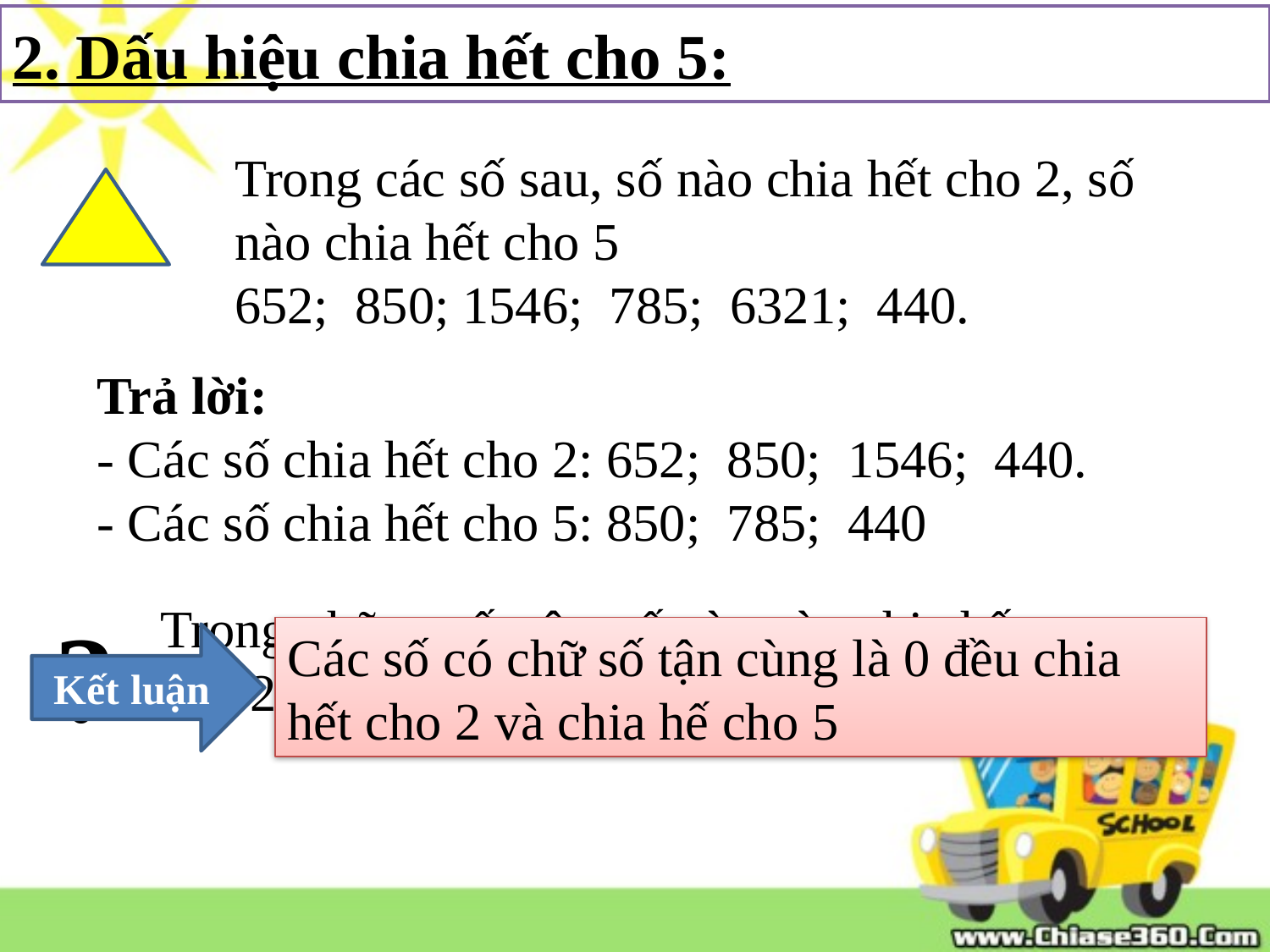

2. Dấu hiệu chia hết cho 5:
Trong các số sau, số nào chia hết cho 2, số nào chia hết cho 5
652;  850; 1546;  785;  6321;  440.

Trả lời:
- Các số chia hết cho 2: 652;  850;  1546;  440.
- Các số chia hết cho 5: 850;  785;  440
Trong những số trên, số nào vừa chia hết cho 2, vừa chia hết cho 5
?
Các số có chữ số tận cùng là 0 đều chia hết cho 2 và chia hế cho 5
Kết luận